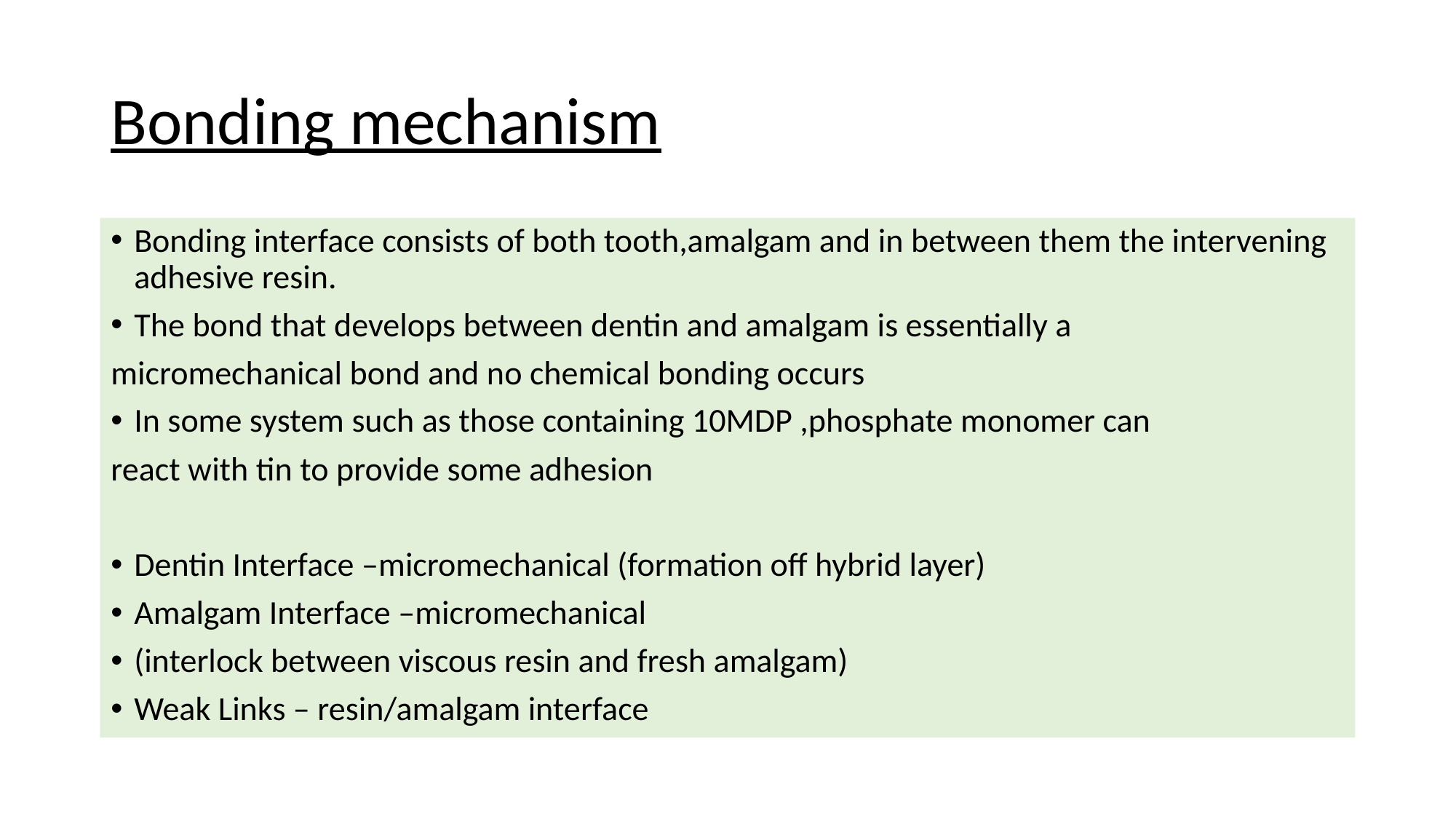

# Bonding mechanism
Bonding interface consists of both tooth,amalgam and in between them the intervening adhesive resin.
The bond that develops between dentin and amalgam is essentially a
micromechanical bond and no chemical bonding occurs
In some system such as those containing 10MDP ,phosphate monomer can
react with tin to provide some adhesion

Dentin Interface –micromechanical (formation off hybrid layer)
Amalgam Interface –micromechanical
(interlock between viscous resin and fresh amalgam)
Weak Links – resin/amalgam interface